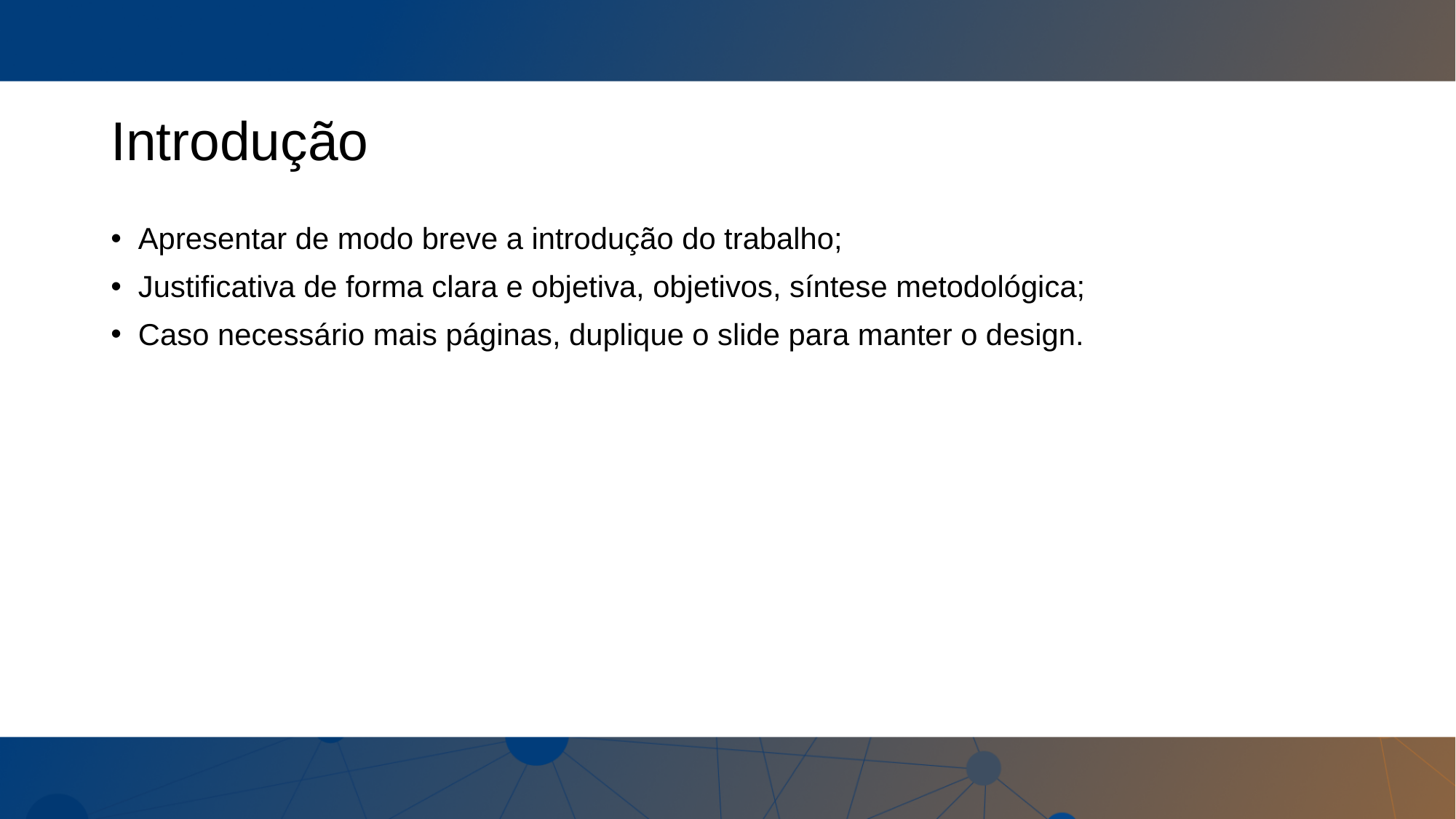

# Introdução
Apresentar de modo breve a introdução do trabalho;
Justificativa de forma clara e objetiva, objetivos, síntese metodológica;
Caso necessário mais páginas, duplique o slide para manter o design.